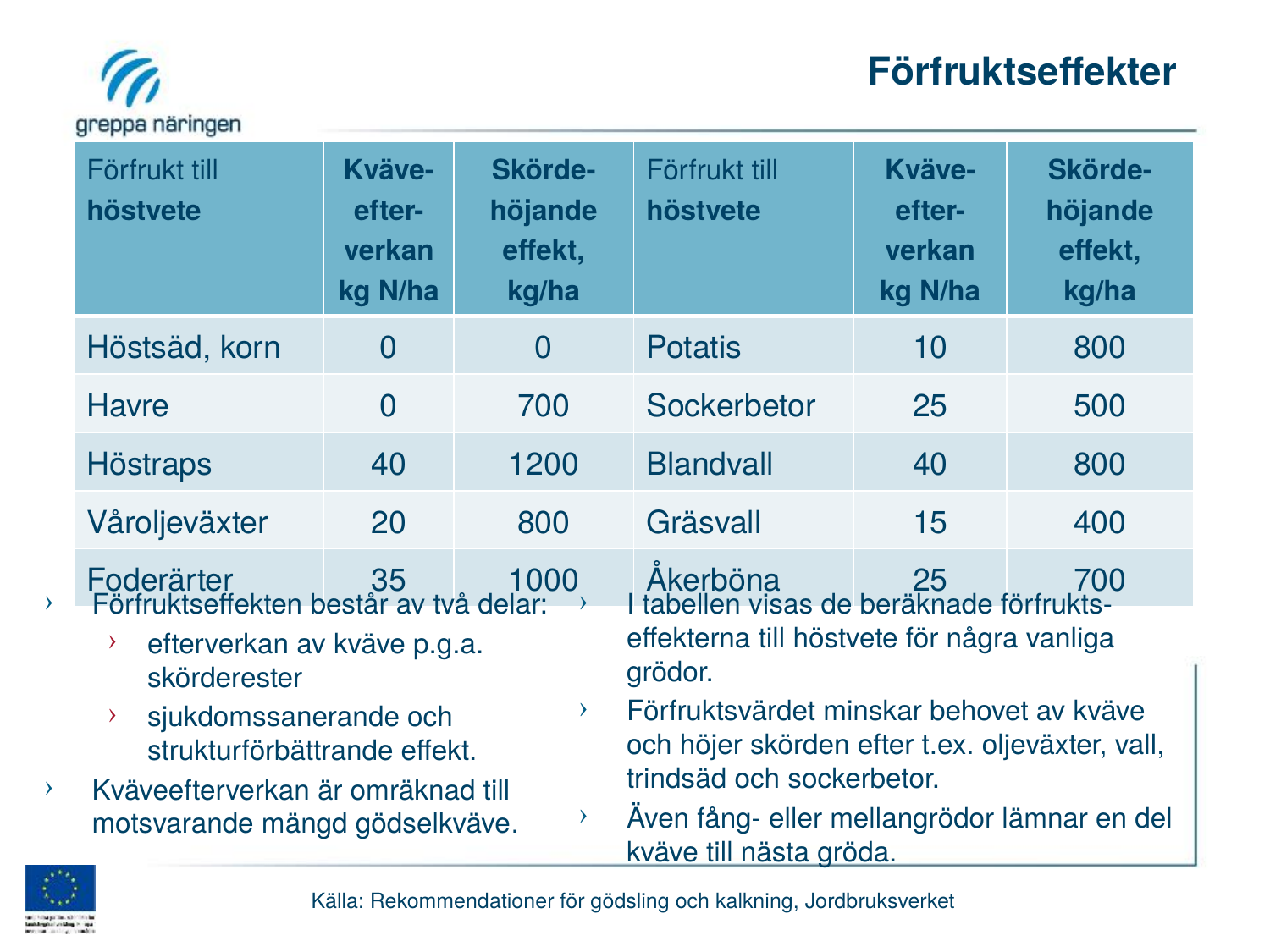

# Förfruktseffekter
| Förfrukt till höstvete | Kväve-efter-verkan kg N/ha | Skörde-höjande effekt, kg/ha | Förfrukt till höstvete | Kväve-efter-verkan kg N/ha | Skörde-höjande effekt, kg/ha |
| --- | --- | --- | --- | --- | --- |
| Höstsäd, korn | 0 | 0 | Potatis | 10 | 800 |
| Havre | 0 | 700 | Sockerbetor | 25 | 500 |
| Höstraps | 40 | 1200 | Blandvall | 40 | 800 |
| Våroljeväxter | 20 | 800 | Gräsvall | 15 | 400 |
| Foderärter | 35 | 1000 | Åkerböna | 25 | 700 |
Förfruktseffekten består av två delar:
efterverkan av kväve p.g.a. skörderester
sjukdomssanerande och strukturförbättrande effekt.
Kväveefterverkan är omräknad till motsvarande mängd gödselkväve.
I tabellen visas de beräknade förfrukts-effekterna till höstvete för några vanliga grödor.
Förfruktsvärdet minskar behovet av kväve och höjer skörden efter t.ex. oljeväxter, vall, trindsäd och sockerbetor.
Även fång- eller mellangrödor lämnar en del kväve till nästa gröda.
Källa: Rekommendationer för gödsling och kalkning, Jordbruksverket